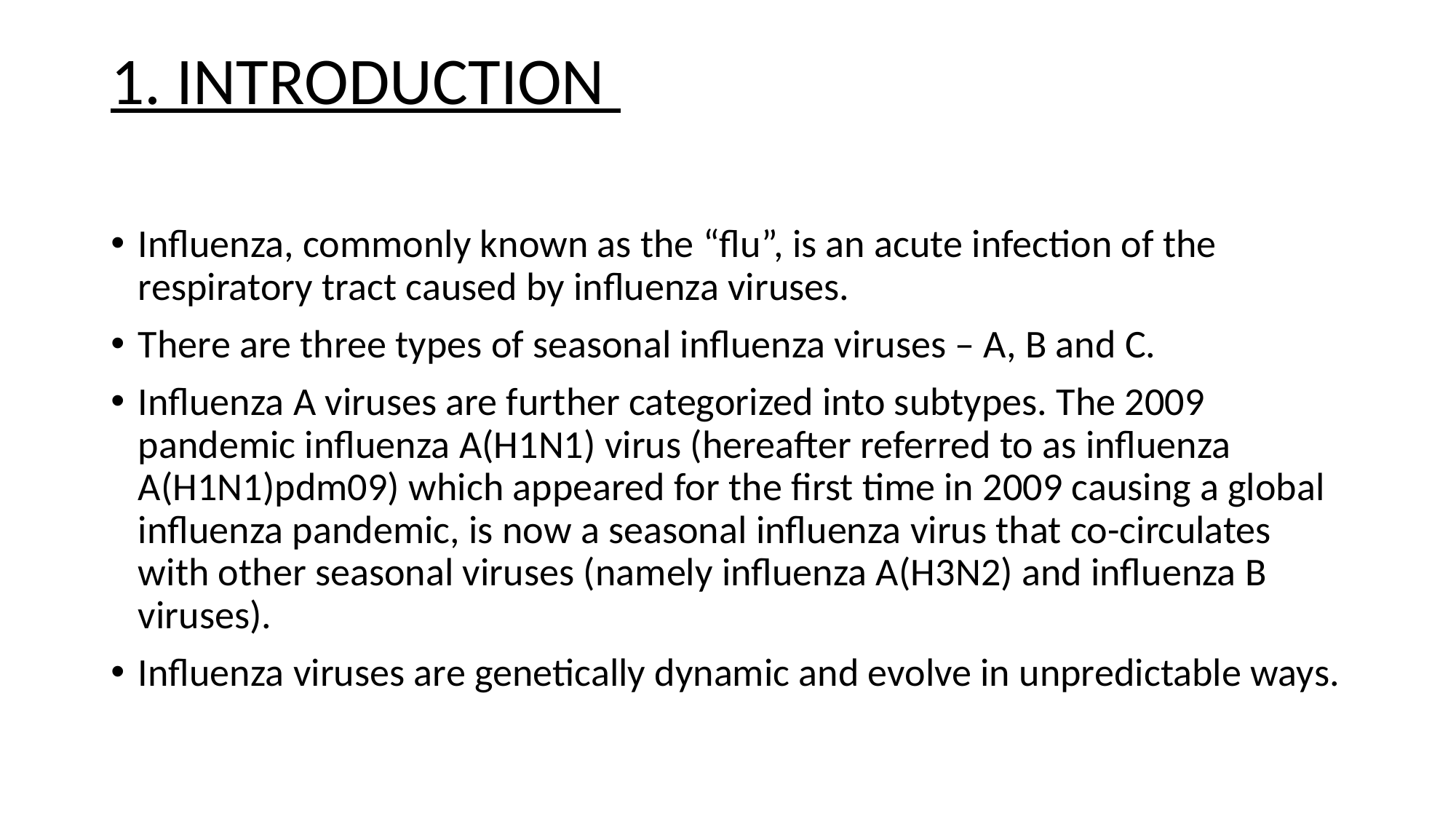

# 1. INTRODUCTION
Influenza, commonly known as the “flu”, is an acute infection of the respiratory tract caused by influenza viruses.
There are three types of seasonal influenza viruses – A, B and C.
Influenza A viruses are further categorized into subtypes. The 2009 pandemic influenza A(H1N1) virus (hereafter referred to as influenza A(H1N1)pdm09) which appeared for the first time in 2009 causing a global influenza pandemic, is now a seasonal influenza virus that co-circulates with other seasonal viruses (namely influenza A(H3N2) and influenza B viruses).
Influenza viruses are genetically dynamic and evolve in unpredictable ways.